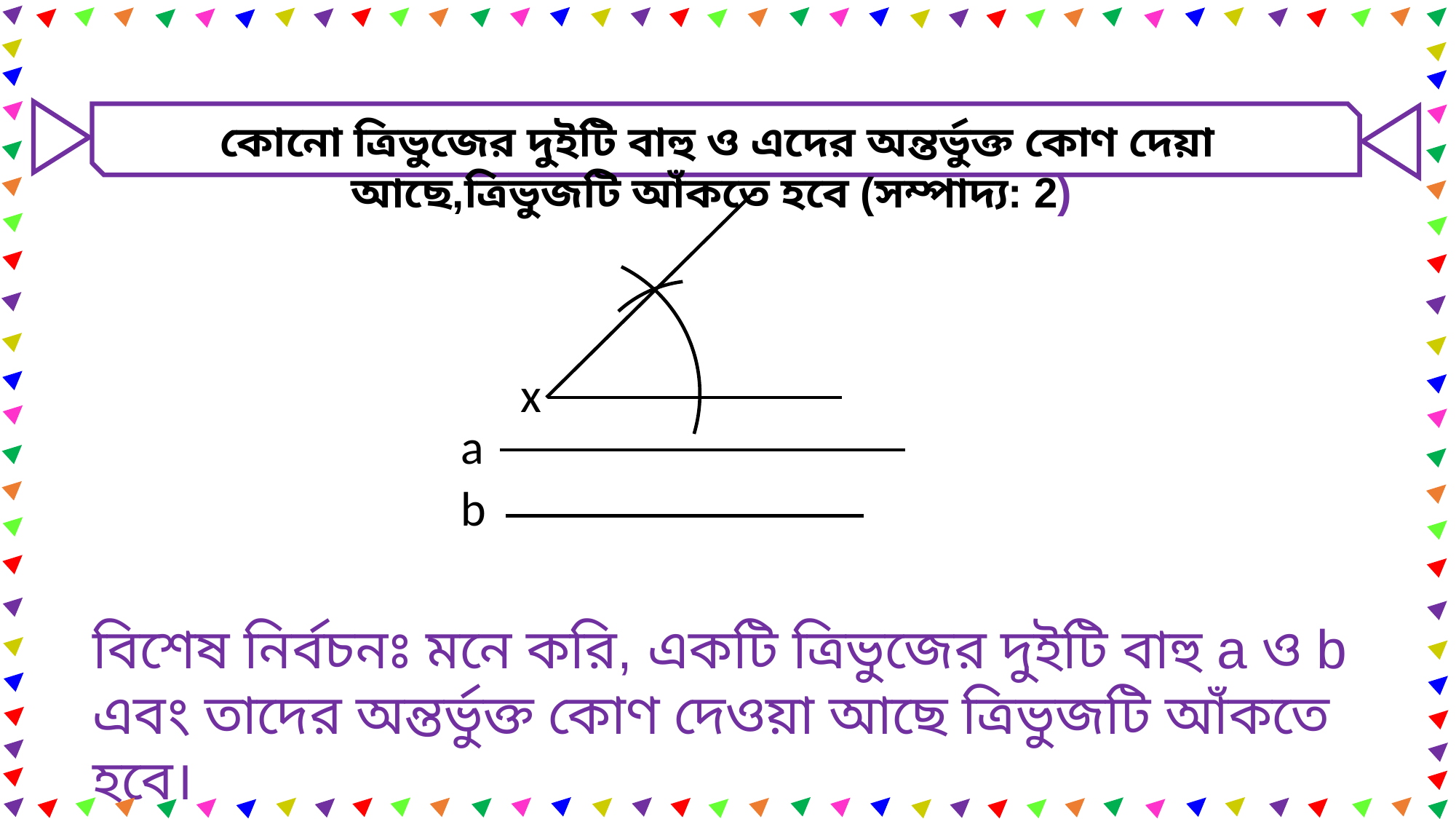

কোনো ত্রিভুজের দুইটি বাহু ও এদের অন্তর্ভুক্ত কোণ দেয়া আছে,ত্রিভুজটি আঁকতে হবে (সম্পাদ্য: 2)

x
a
b

বিশেষ নির্বচনঃ মনে করি, একটি ত্রিভুজের দুইটি বাহু a ও b এবং তাদের অন্তর্ভুক্ত কোণ দেওয়া আছে ত্রিভুজটি আঁকতে হবে।